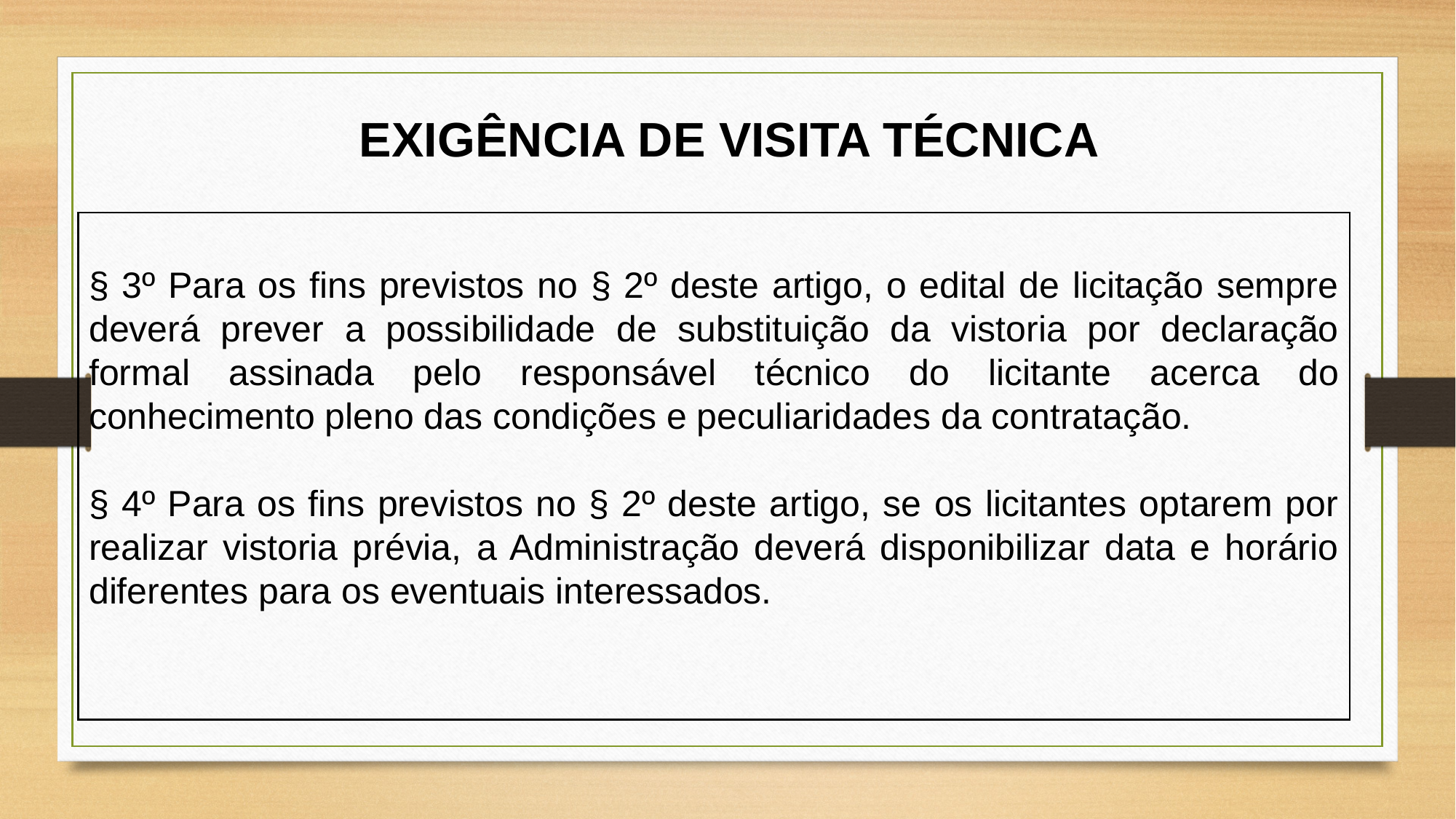

EXIGÊNCIA DE VISITA TÉCNICA

§ 3º Para os fins previstos no § 2º deste artigo, o edital de licitação sempre deverá prever a possibilidade de substituição da vistoria por declaração formal assinada pelo responsável técnico do licitante acerca do conhecimento pleno das condições e peculiaridades da contratação.

§ 4º Para os fins previstos no § 2º deste artigo, se os licitantes optarem por realizar vistoria prévia, a Administração deverá disponibilizar data e horário diferentes para os eventuais interessados.